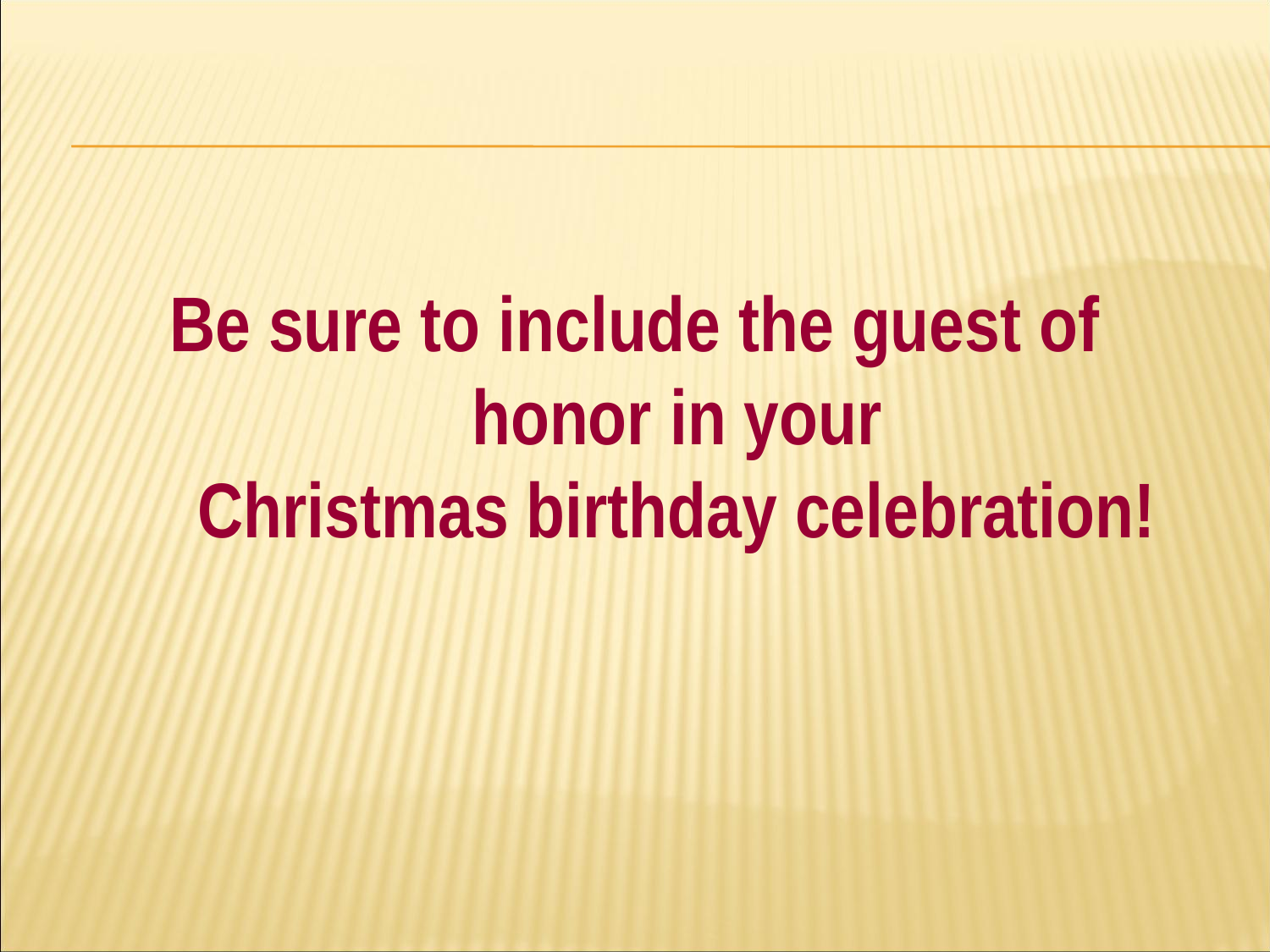

#

Be sure to include the guest of honor in your
Christmas birthday celebration!